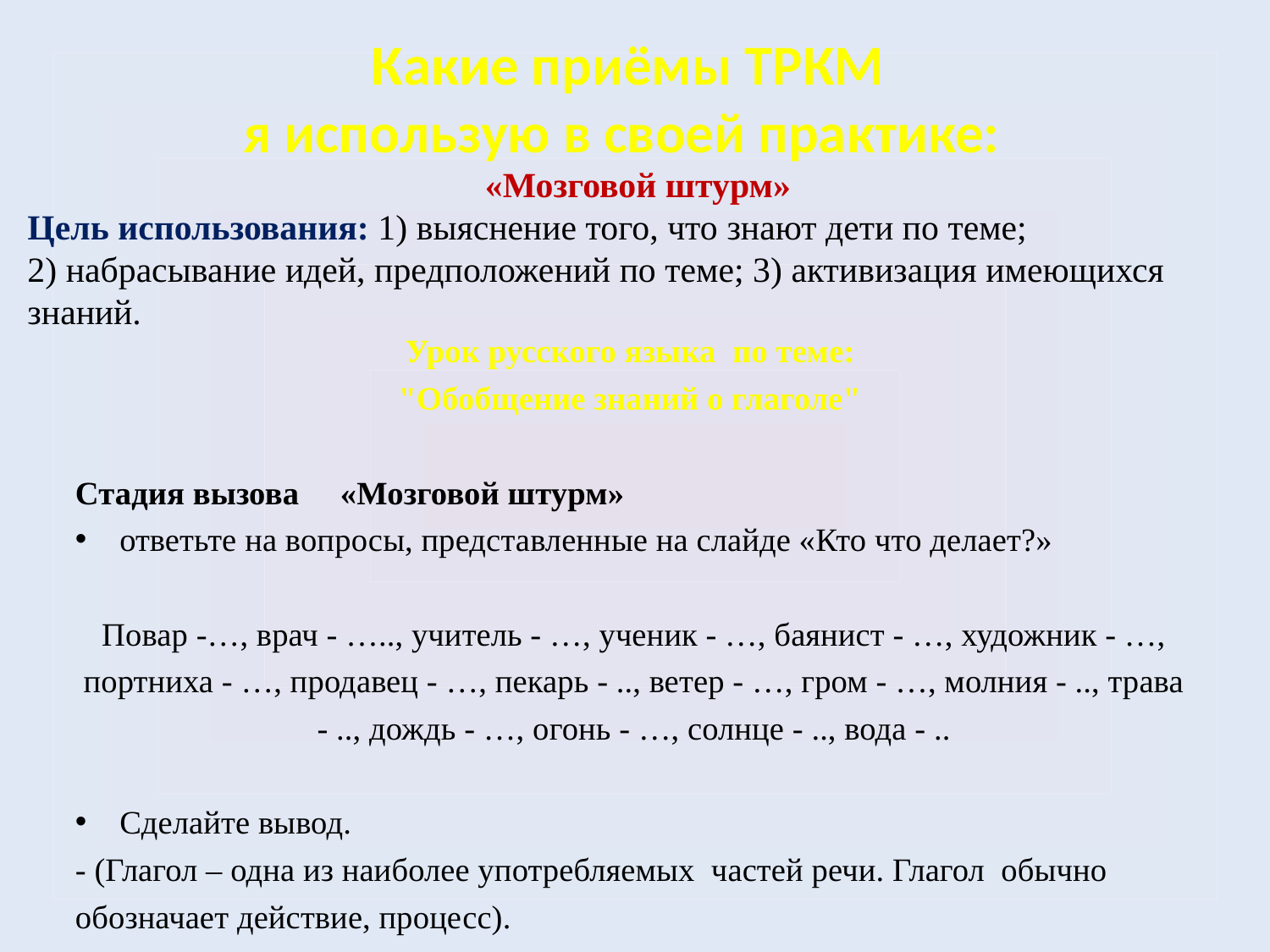

Какие приёмы ТРКМ
я использую в своей практике:

«Мозговой штурм»
Цель использования: 1) выяснение того, что знают дети по теме;
2) набрасывание идей, предположений по теме; 3) активизация имеющихся знаний.
Урок русского языка  по теме:
"Обобщение знаний о глаголе"

Стадия вызова     «Мозговой штурм»
ответьте на вопросы, представленные на слайде «Кто что делает?»

Повар -…, врач - ….., учитель - …, ученик - …, баянист - …, художник - …, портниха - …, продавец - …, пекарь - .., ветер - …, гром - …, молния - .., трава - .., дождь - …, огонь - …, солнце - .., вода - ..

Сделайте вывод.
- (Глагол – одна из наиболее употребляемых  частей речи. Глагол  обычно обозначает действие, процесс).